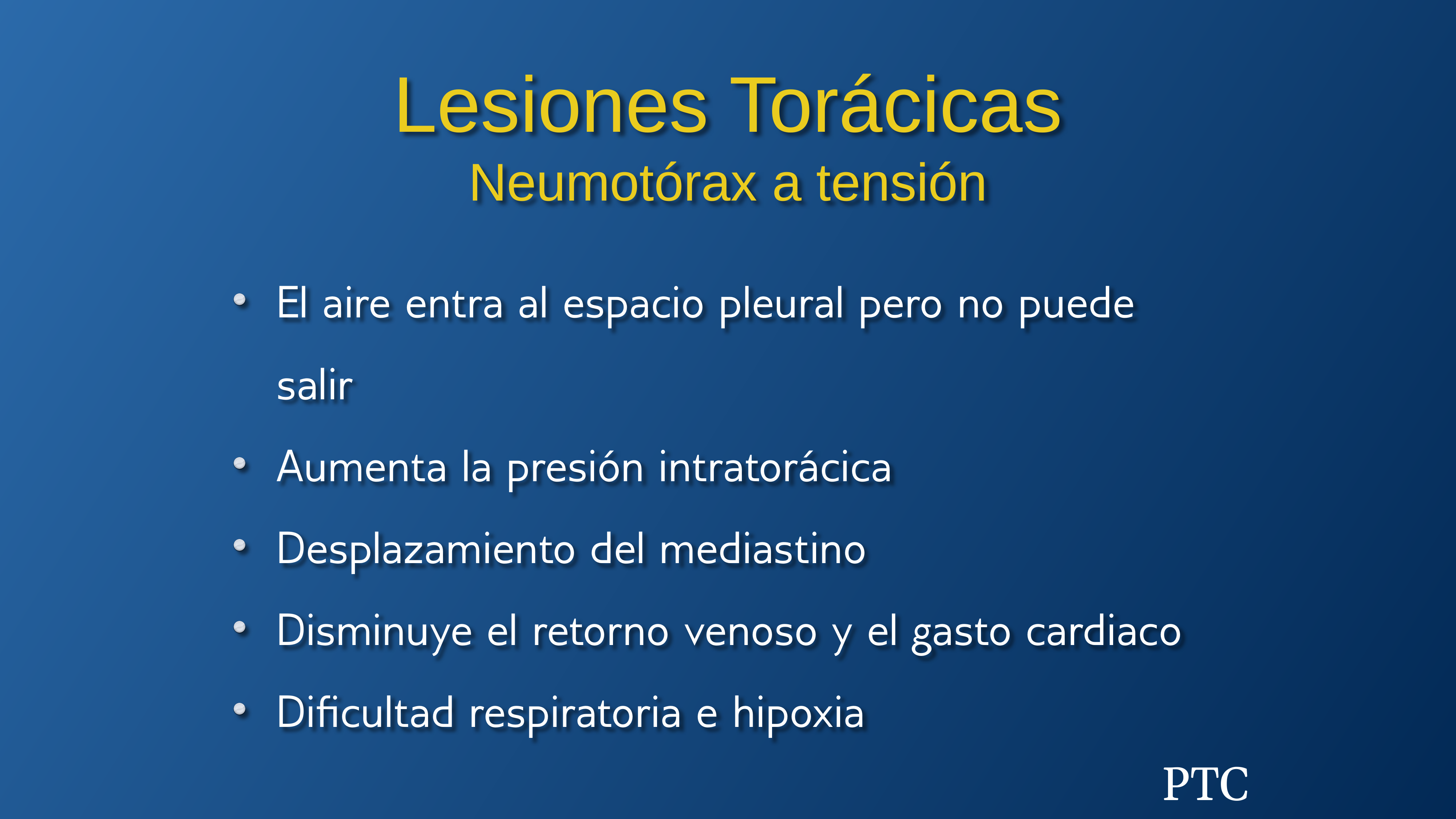

Lesiones Torácicas
Neumotórax a tensión
El aire entra al espacio pleural pero no puede salir
Aumenta la presión intratorácica
Desplazamiento del mediastino
Disminuye el retorno venoso y el gasto cardiaco
Dificultad respiratoria e hipoxia
PTC